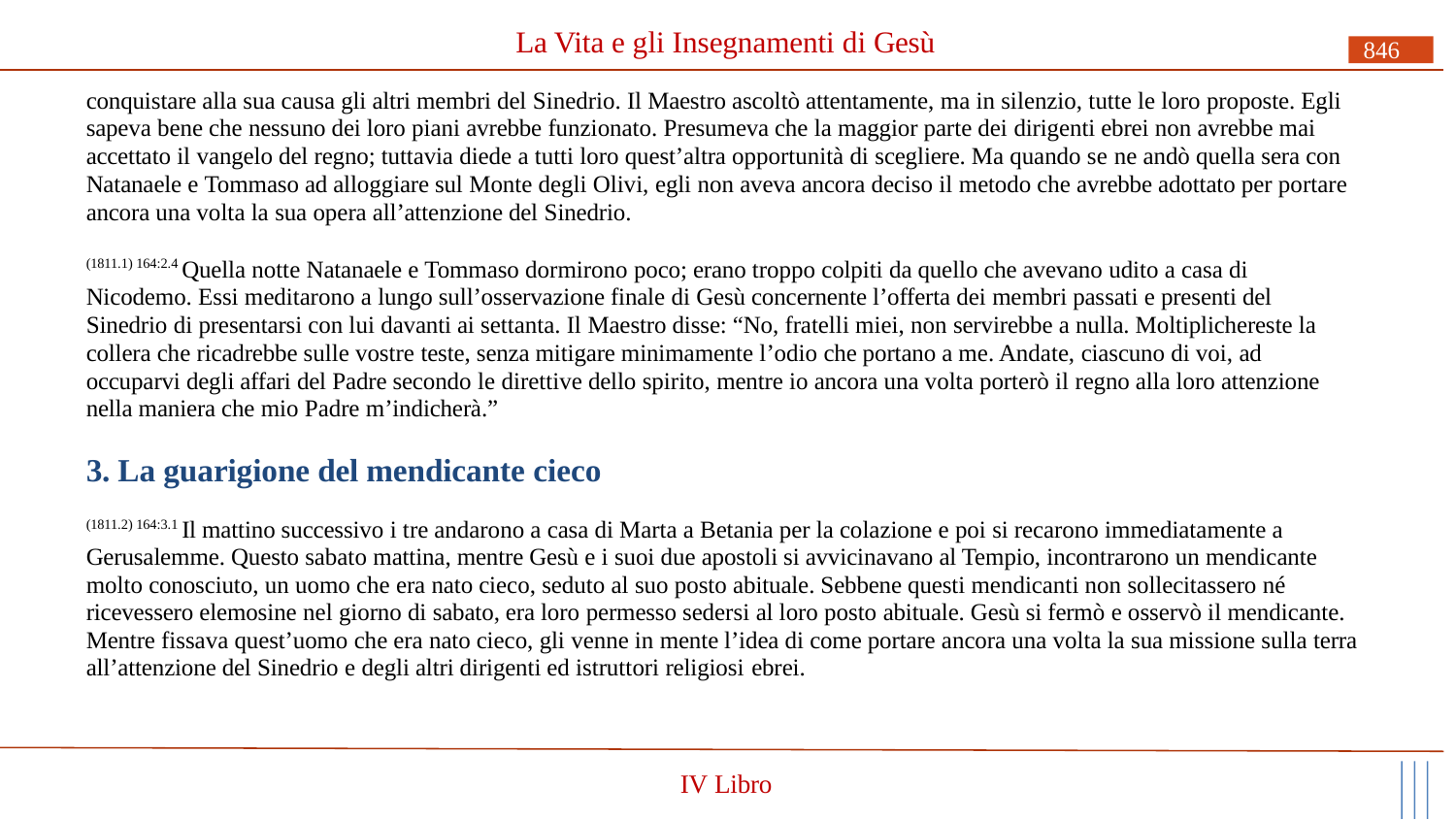

# La Vita e gli Insegnamenti di Gesù
846

conquistare alla sua causa gli altri membri del Sinedrio. Il Maestro ascoltò attentamente, ma in silenzio, tutte le loro proposte. Egli  sapeva bene che nessuno dei loro piani avrebbe funzionato. Presumeva che la maggior parte dei dirigenti ebrei non avrebbe mai  accettato il vangelo del regno; tuttavia diede a tutti loro quest’altra opportunità di scegliere. Ma quando se ne andò quella sera con  Natanaele e Tommaso ad alloggiare sul Monte degli Olivi, egli non aveva ancora deciso il metodo che avrebbe adottato per portare  ancora una volta la sua opera all’attenzione del Sinedrio.

(1811.1) 164:2.4 Quella notte Natanaele e Tommaso dormirono poco; erano troppo colpiti da quello che avevano udito a casa di  Nicodemo. Essi meditarono a lungo sull’osservazione finale di Gesù concernente l’offerta dei membri passati e presenti del  Sinedrio di presentarsi con lui davanti ai settanta. Il Maestro disse: “No, fratelli miei, non servirebbe a nulla. Moltiplichereste la  collera che ricadrebbe sulle vostre teste, senza mitigare minimamente l’odio che portano a me. Andate, ciascuno di voi, ad  occuparvi degli affari del Padre secondo le direttive dello spirito, mentre io ancora una volta porterò il regno alla loro attenzione  nella maniera che mio Padre m’indicherà.”

3. La guarigione del mendicante cieco
(1811.2) 164:3.1 Il mattino successivo i tre andarono a casa di Marta a Betania per la colazione e poi si recarono immediatamente a  Gerusalemme. Questo sabato mattina, mentre Gesù e i suoi due apostoli si avvicinavano al Tempio, incontrarono un mendicante  molto conosciuto, un uomo che era nato cieco, seduto al suo posto abituale. Sebbene questi mendicanti non sollecitassero né  ricevessero elemosine nel giorno di sabato, era loro permesso sedersi al loro posto abituale. Gesù si fermò e osservò il mendicante.  Mentre fissava quest’uomo che era nato cieco, gli venne in mente l’idea di come portare ancora una volta la sua missione sulla terra  all’attenzione del Sinedrio e degli altri dirigenti ed istruttori religiosi ebrei.

IV Libro